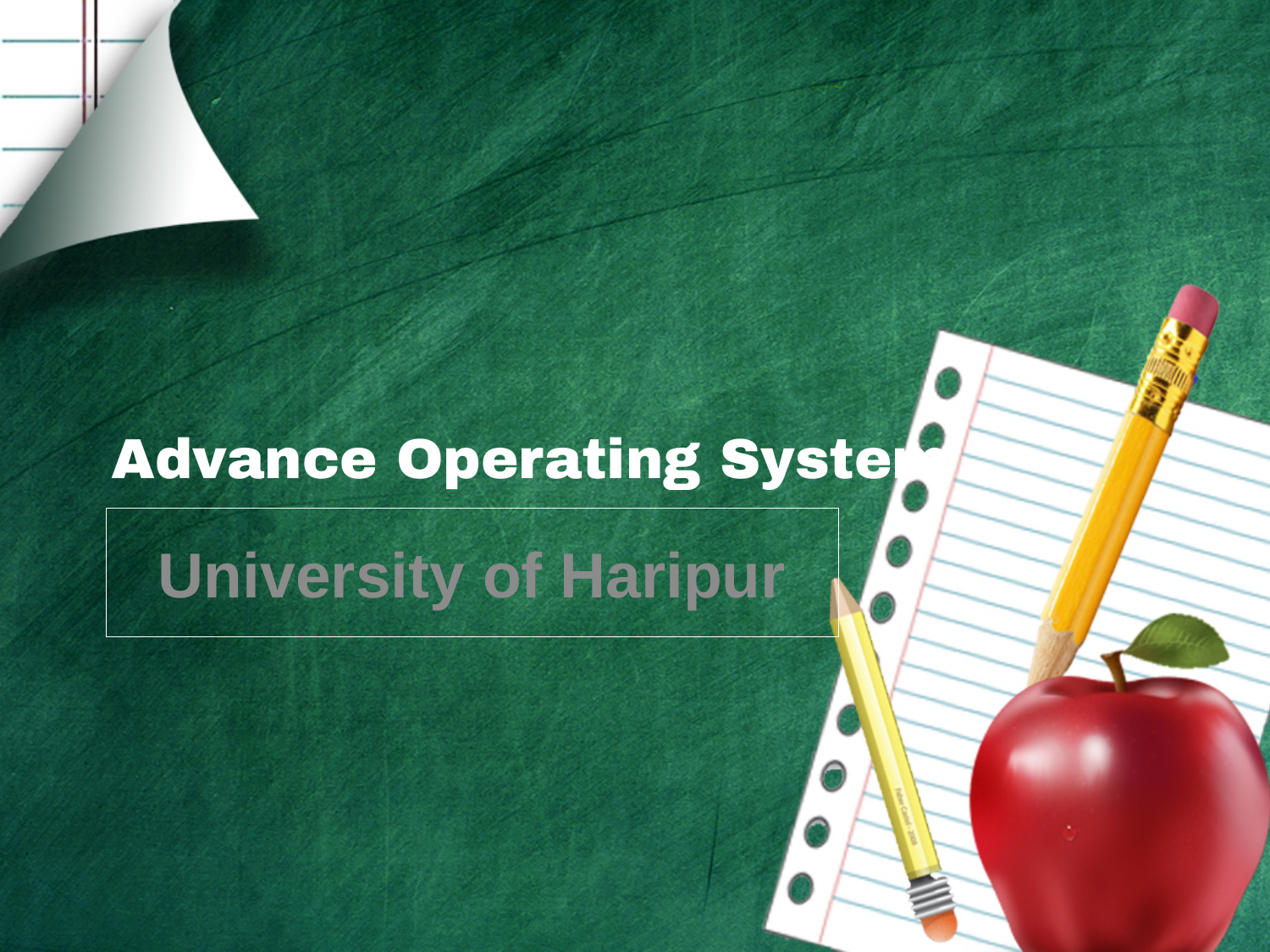

# Advance Operating System

University of Haripur